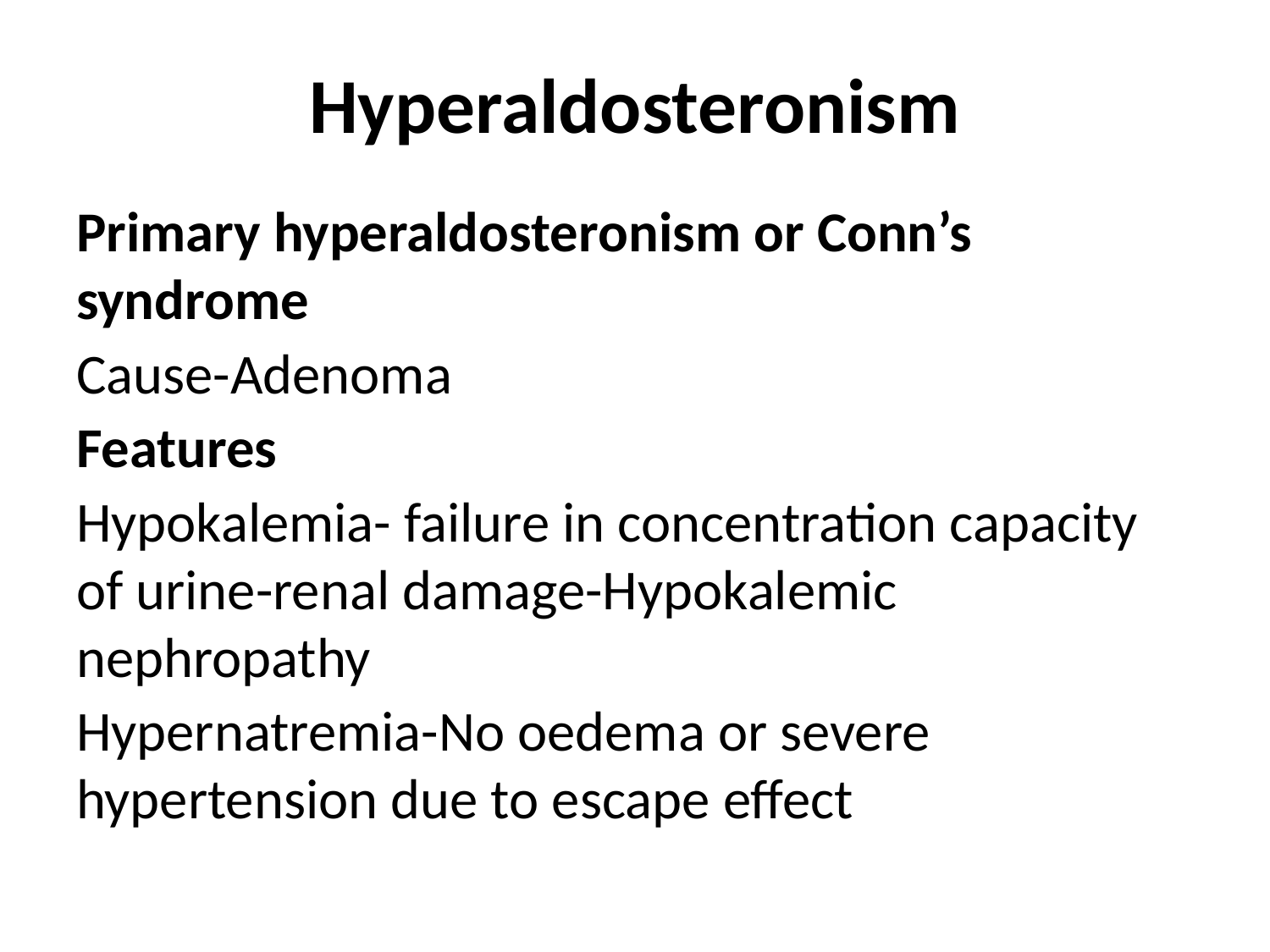

# Hyperaldosteronism
Primary hyperaldosteronism or Conn’s syndrome
Cause-Adenoma
Features
Hypokalemia- failure in concentration capacity of urine-renal damage-Hypokalemic nephropathy
Hypernatremia-No oedema or severe hypertension due to escape effect